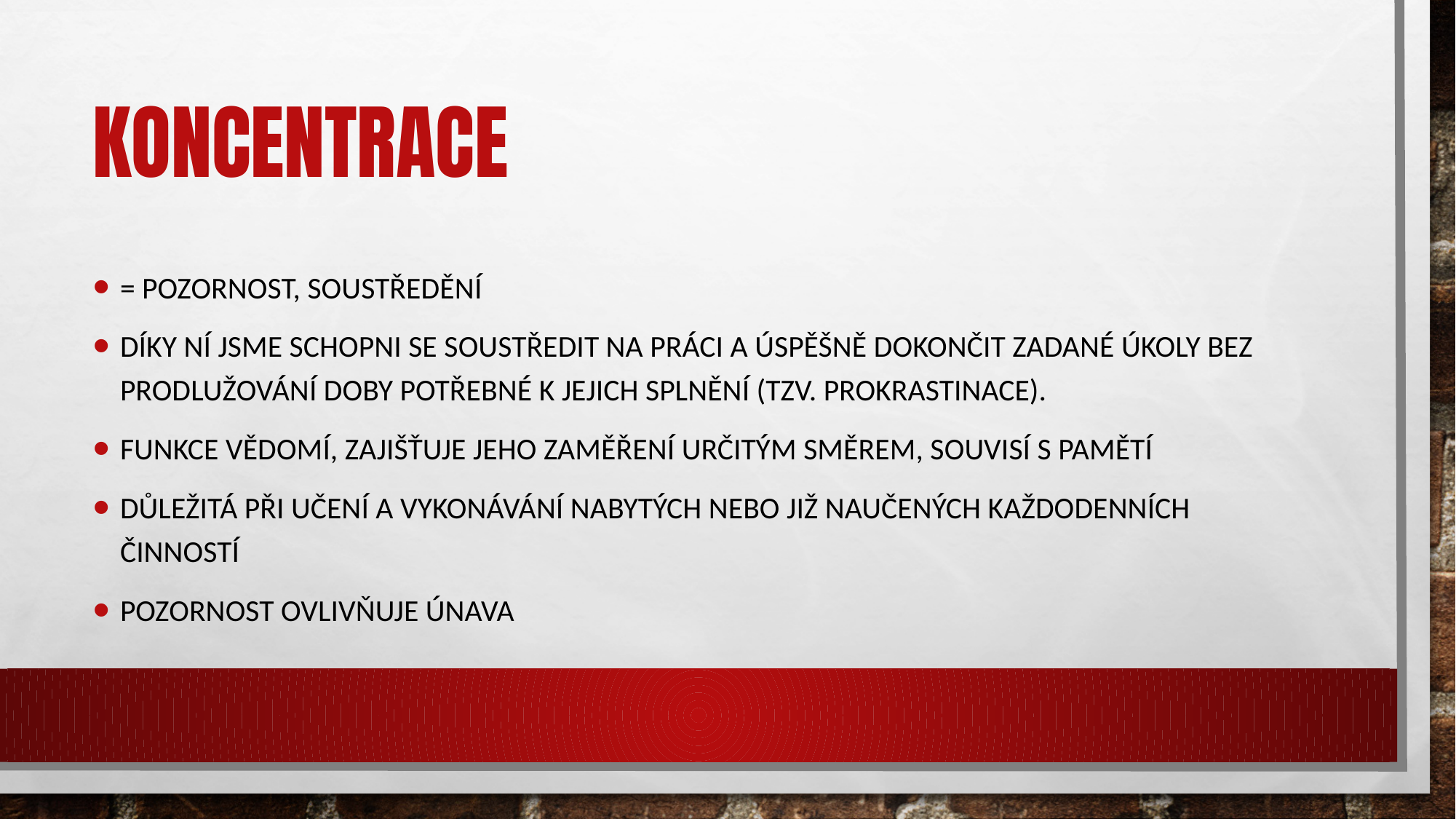

# Koncentrace
= pozornost, soustředění
díky ní jsme schopni se soustředit na práci a úspěšně dokončit zadané úkoly bez prodlužování doby potřebné k jejich splnění (tzv. prokrastinace).
Funkce vědomí, zajišťuje jeho zaměření určitým směrem, souvisí s pamětí
Důležitá při učení a vykonávání nabytých nebo již naučených každodenních činností
Pozornost ovlivňuje únava